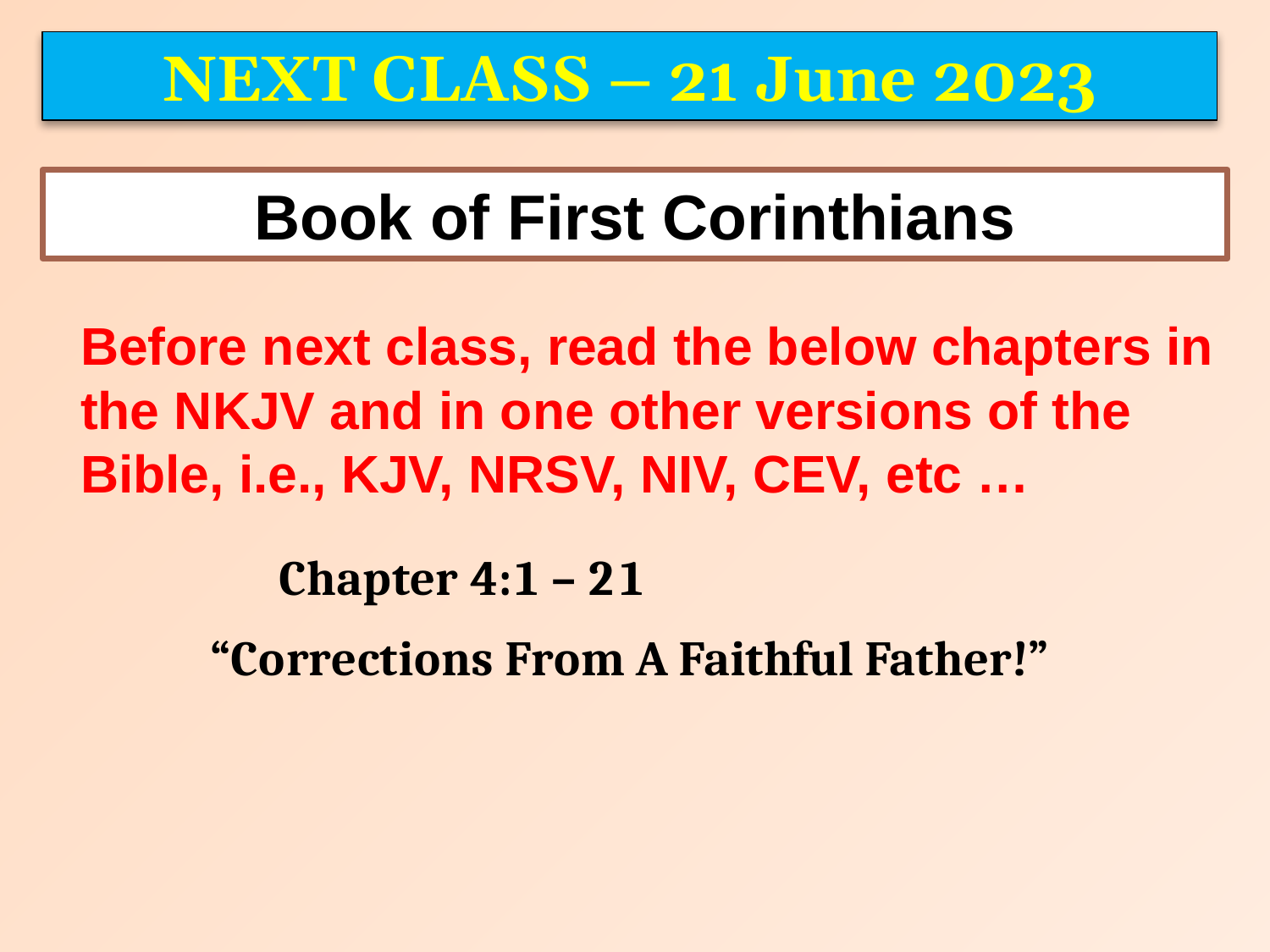

NEXT CLASS – 21 June 2023
Book of First Corinthians
	Before next class, read the below chapters in the NKJV and in one other versions of the Bible, i.e., KJV, NRSV, NIV, CEV, etc …
Chapter 4:1 – 21
“Corrections From A Faithful Father!”